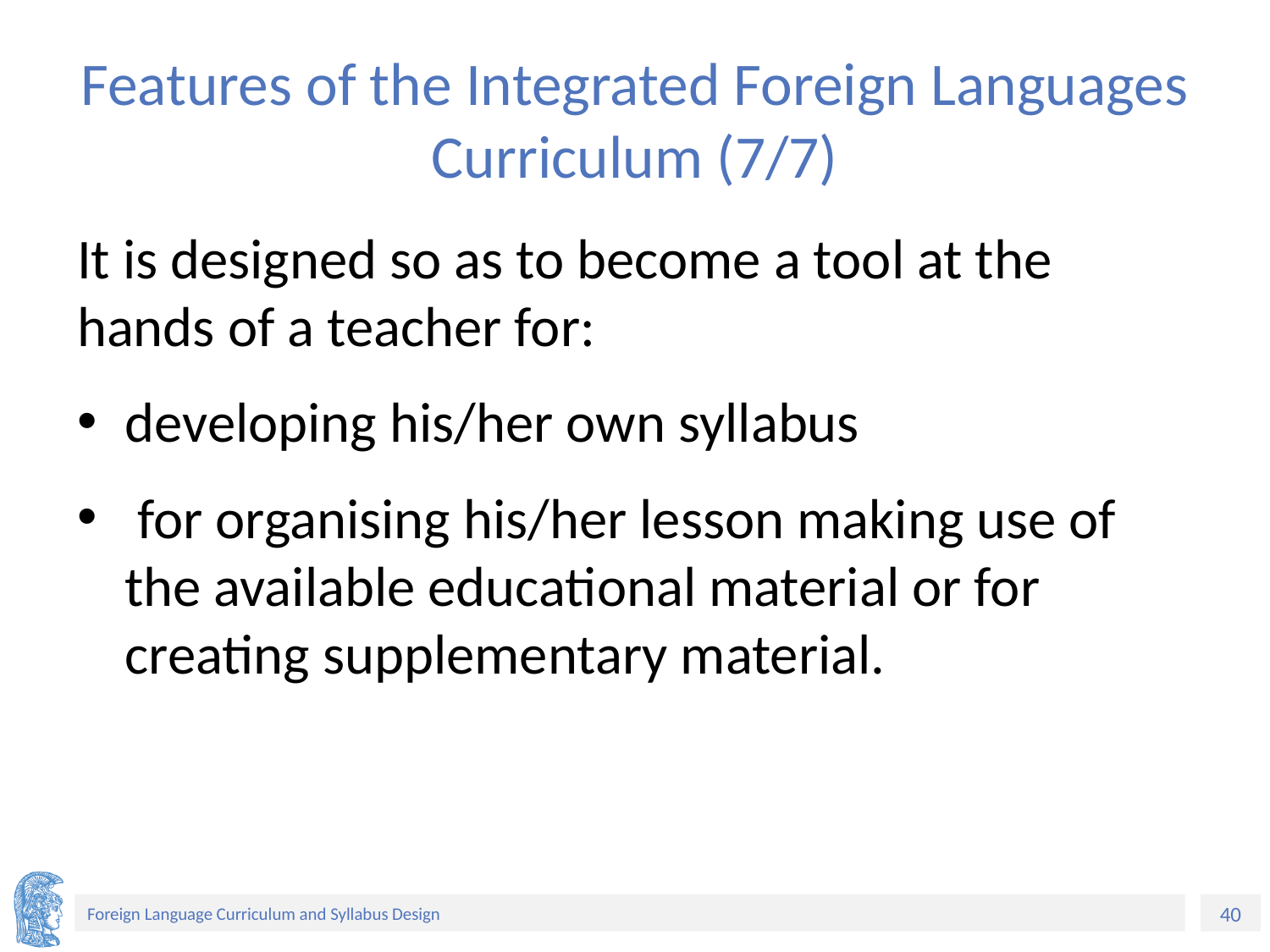

# Features of the Integrated Foreign Languages Curriculum (7/7)
It is designed so as to become a tool at the hands of a teacher for:
developing his/her own syllabus
 for organising his/her lesson making use of the available educational material or for creating supplementary material.